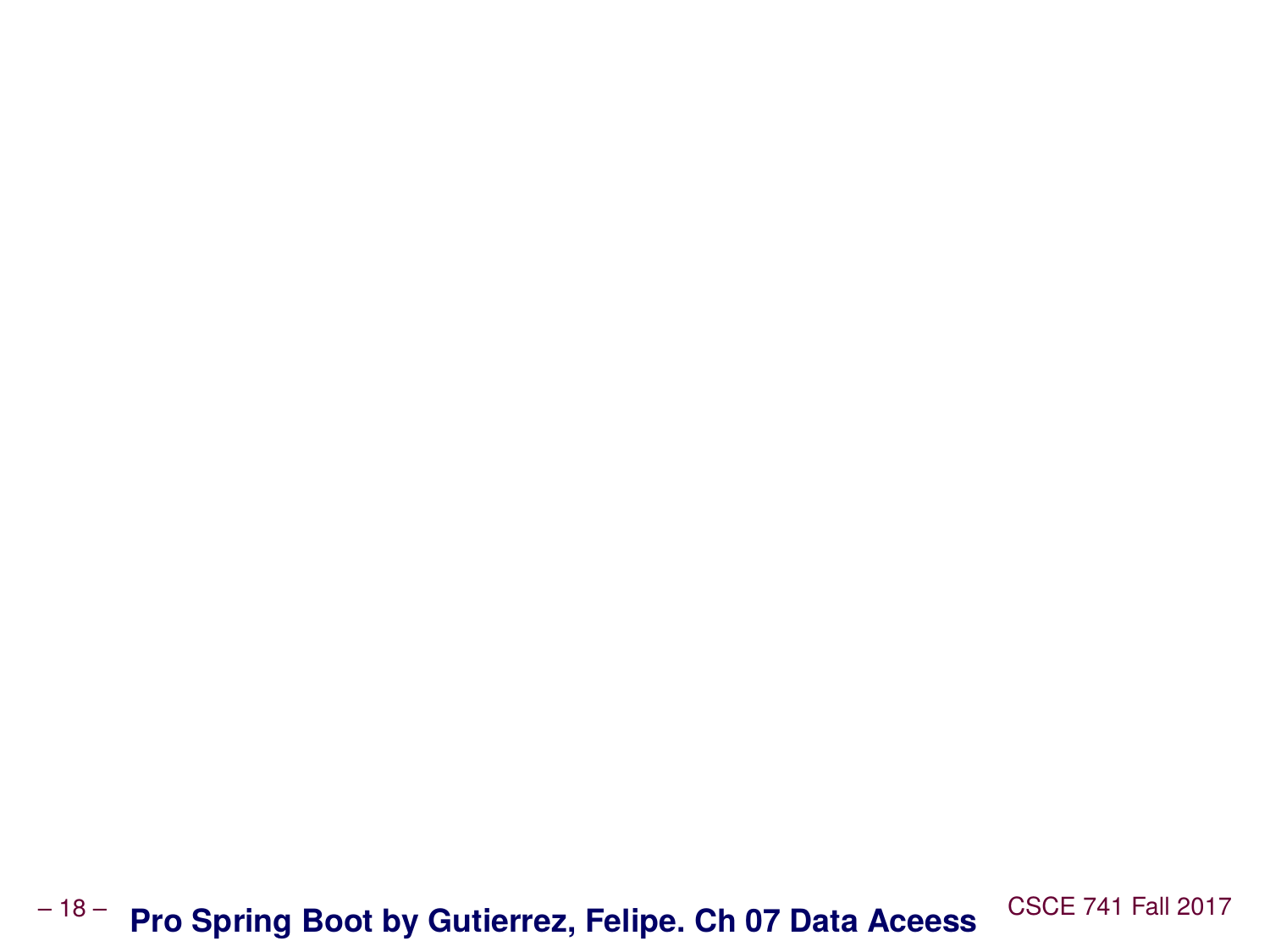

#

Pro Spring Boot by Gutierrez, Felipe. Ch 07 Data Aceess